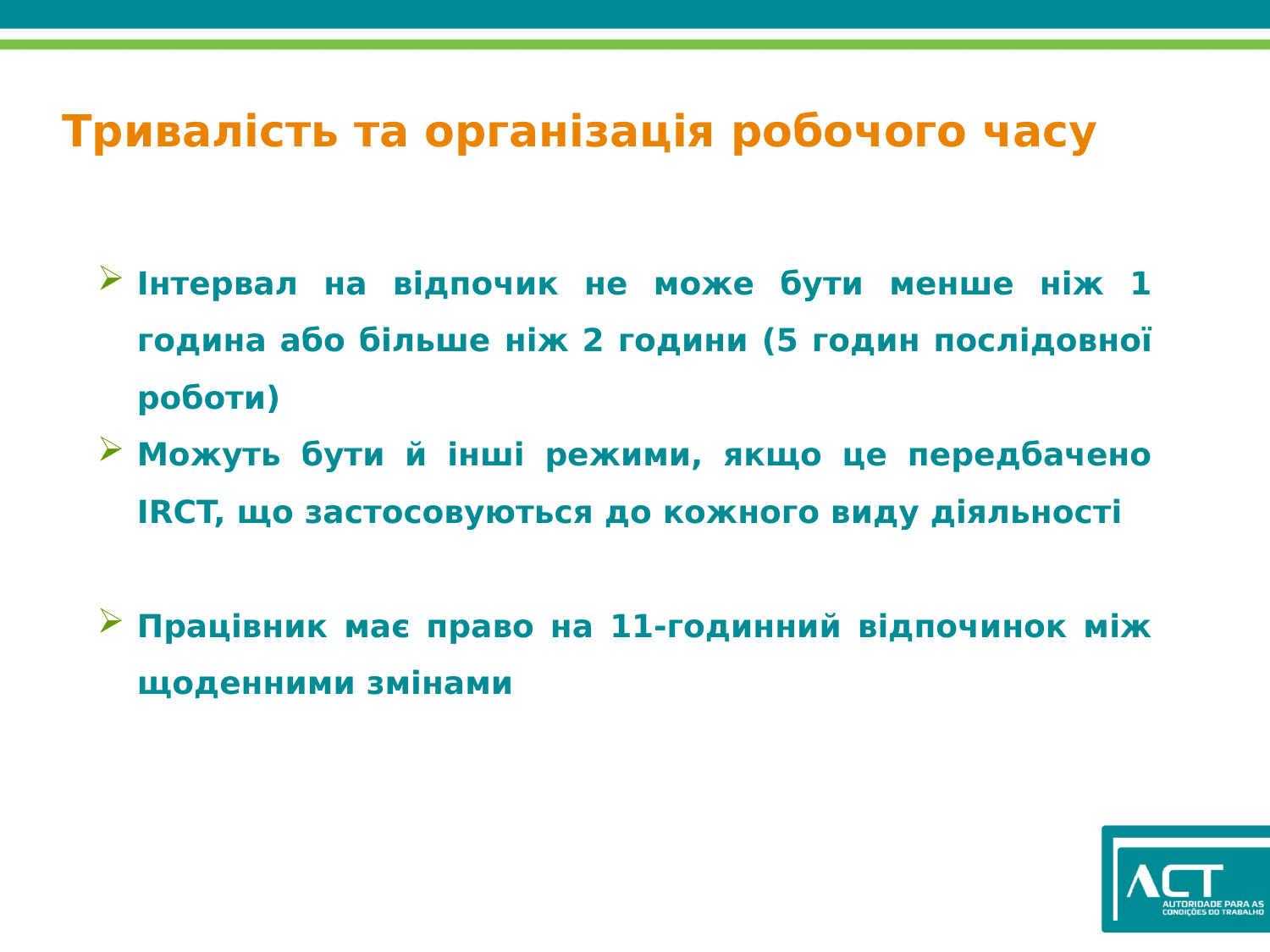

Тривалість та організація робочого часу

Інтервал на відпочик не може бути менше ніж 1 година або більше ніж 2 години (5 годин послідовної роботи)
Можуть бути й інші режими, якщо це передбачено IRCT, що застосовуються до кожного виду діяльності

Працівник має право на 11-годинний відпочинок між щоденними змінами